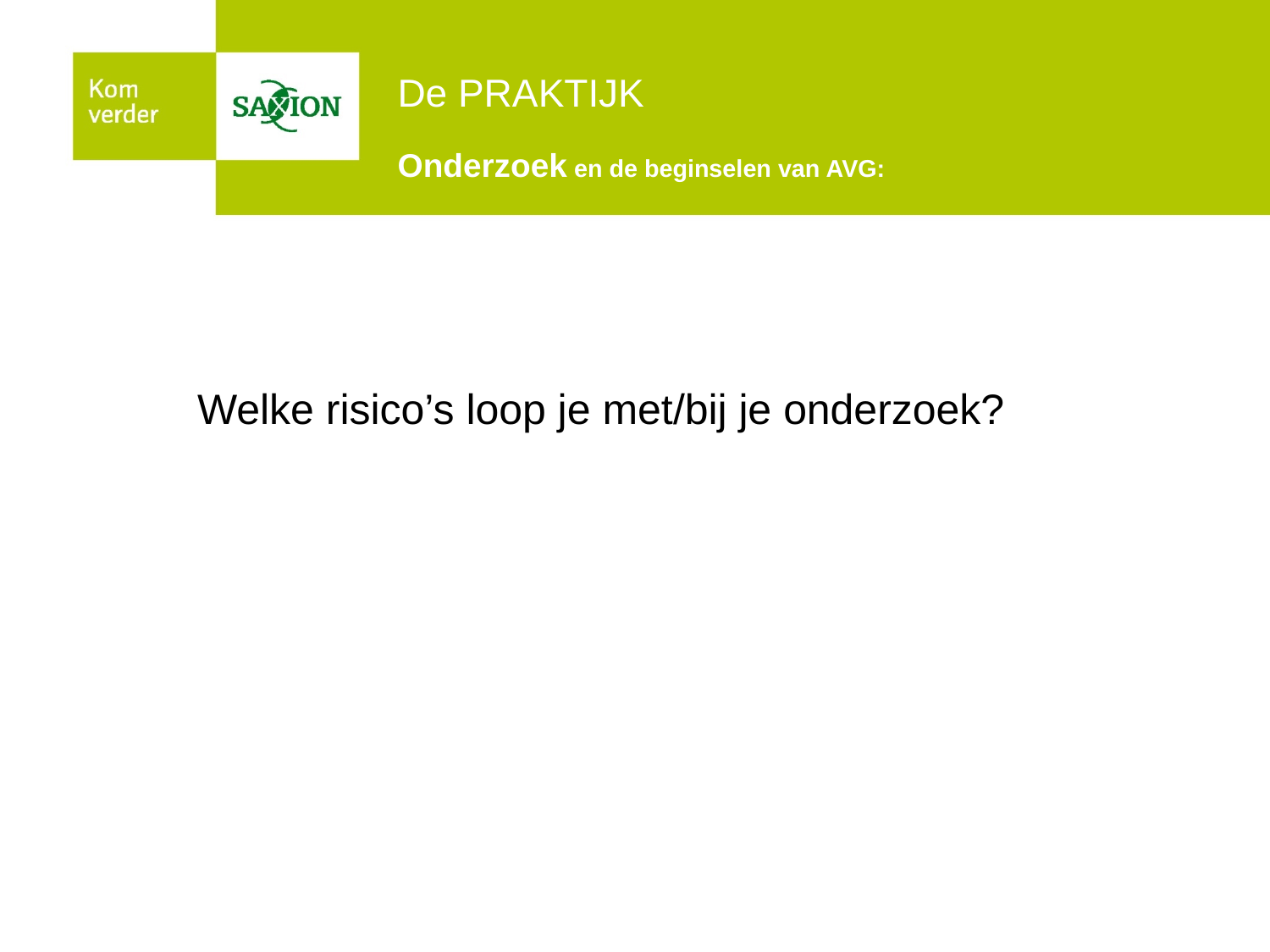

# De PRAKTIJK Onderzoek en de beginselen van AVG:
Welke risico’s loop je met/bij je onderzoek?